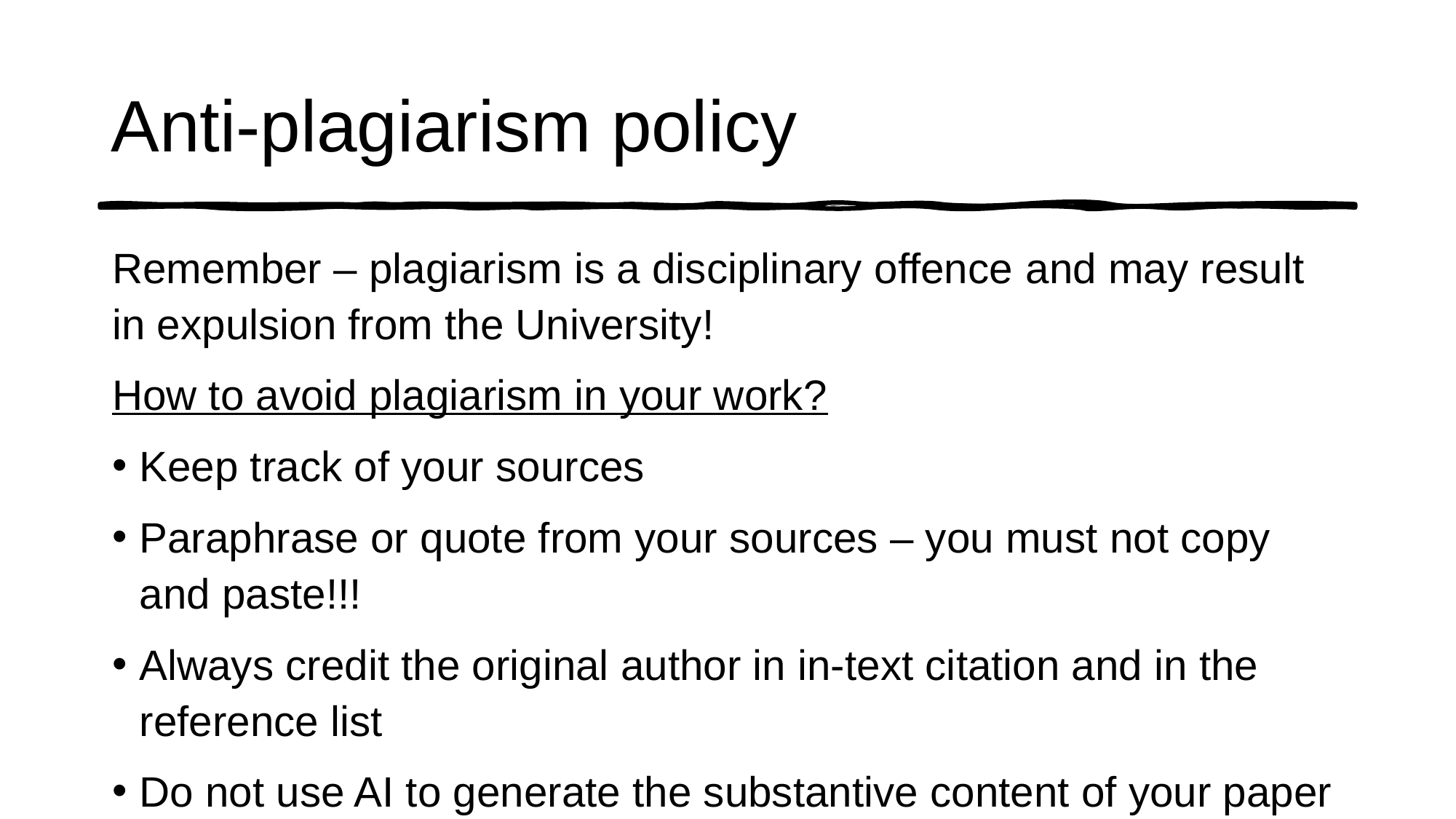

# Anti-plagiarism policy
Remember – plagiarism is a disciplinary offence and may result in expulsion from the University!
How to avoid plagiarism in your work?
Keep track of your sources
Paraphrase or quote from your sources – you must not copy and paste!!!
Always credit the original author in in-text citation and in the reference list
Do not use AI to generate the substantive content of your paper
If you use AI to e.g. generate table of contents or a summary, you have to disclose this fact in a footnote